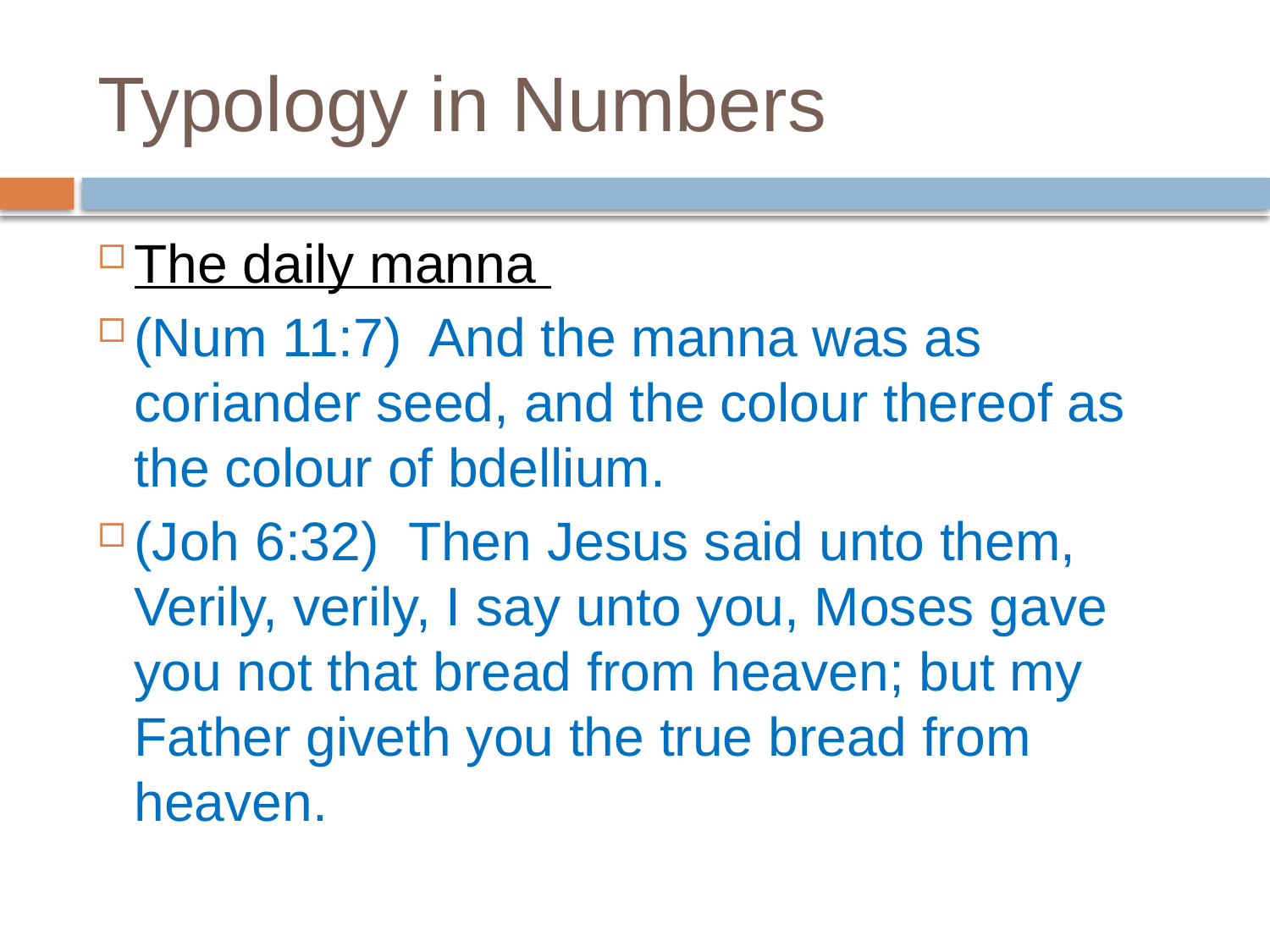

# Typology in Numbers
The daily manna
(Num 11:7)  And the manna was as coriander seed, and the colour thereof as the colour of bdellium.
(Joh 6:32)  Then Jesus said unto them, Verily, verily, I say unto you, Moses gave you not that bread from heaven; but my Father giveth you the true bread from heaven.